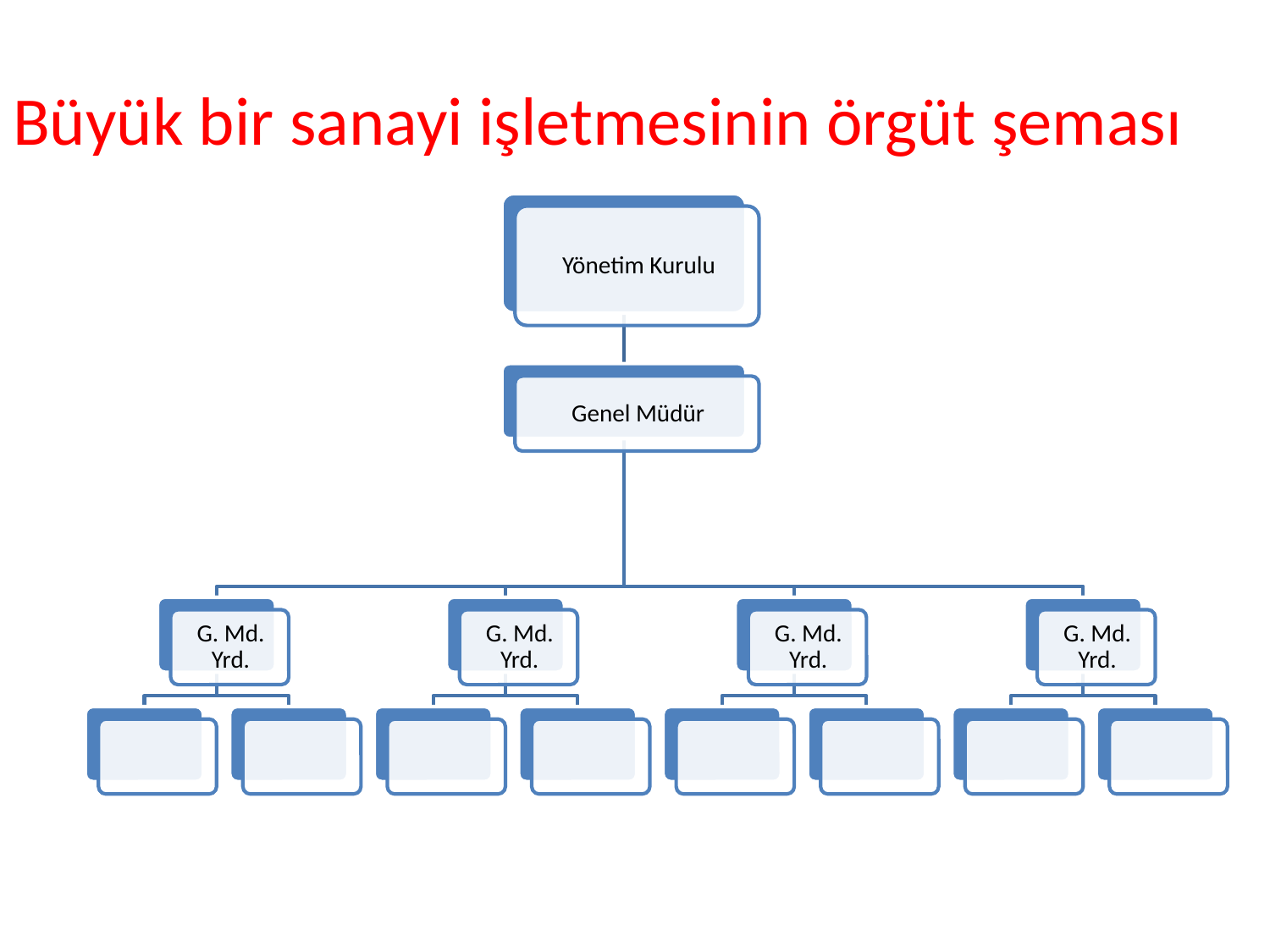

# Büyük bir sanayi işletmesinin örgüt şeması
Yönetim Kurulu
Genel Müdür
G. Md. Yrd.

G. Md. Yrd.

G. Md. Yrd.

G. Md. Yrd.